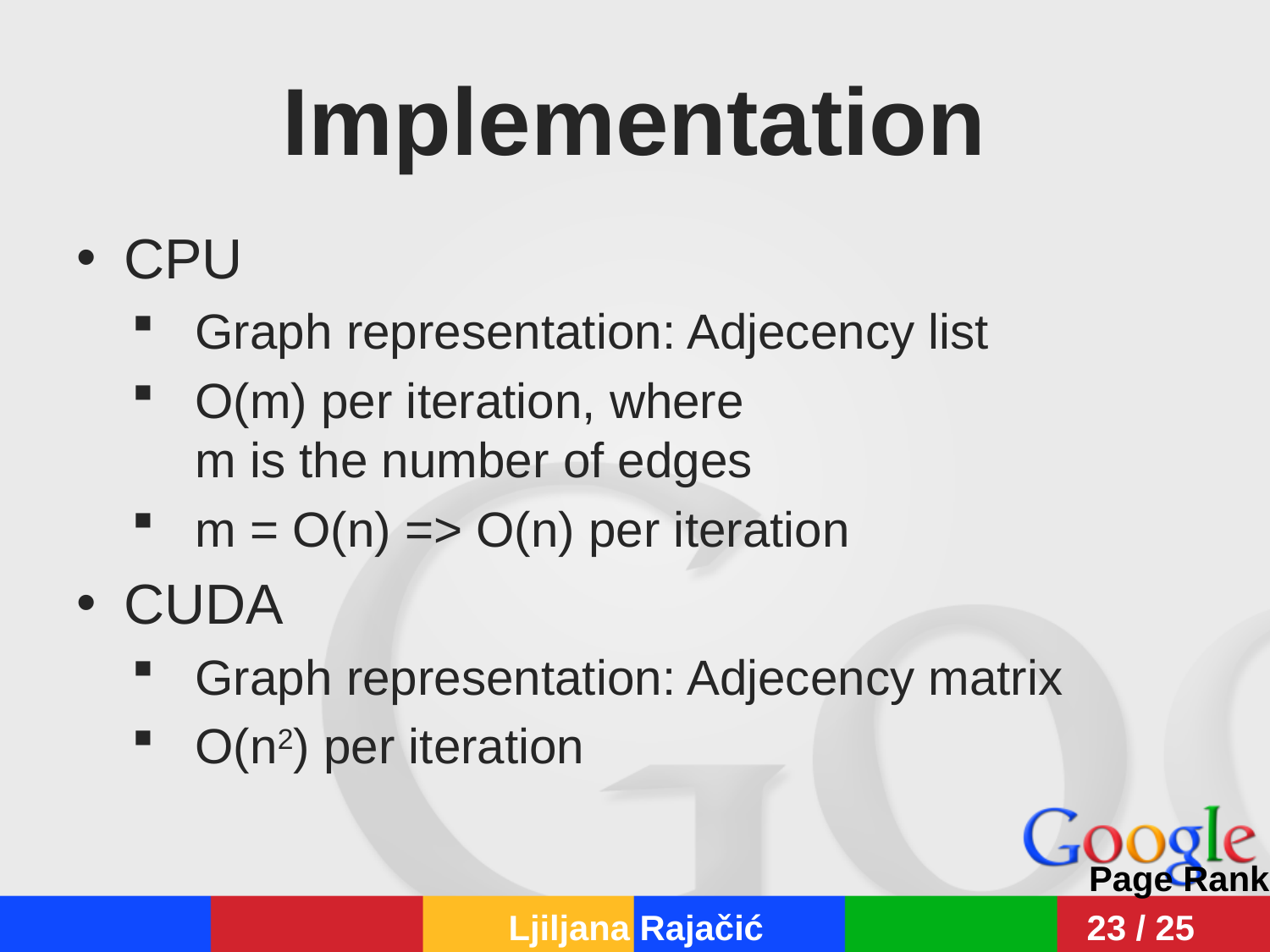

# Implementation
CPU
Graph representation: Adjecency list
O(m) per iteration, where                               m is the number of edges
m = O(n) => O(n) per iteration
CUDA
Graph representation: Adjecency matrix
O(n2) per iteration
Ljiljana Rajačić
23 / 25